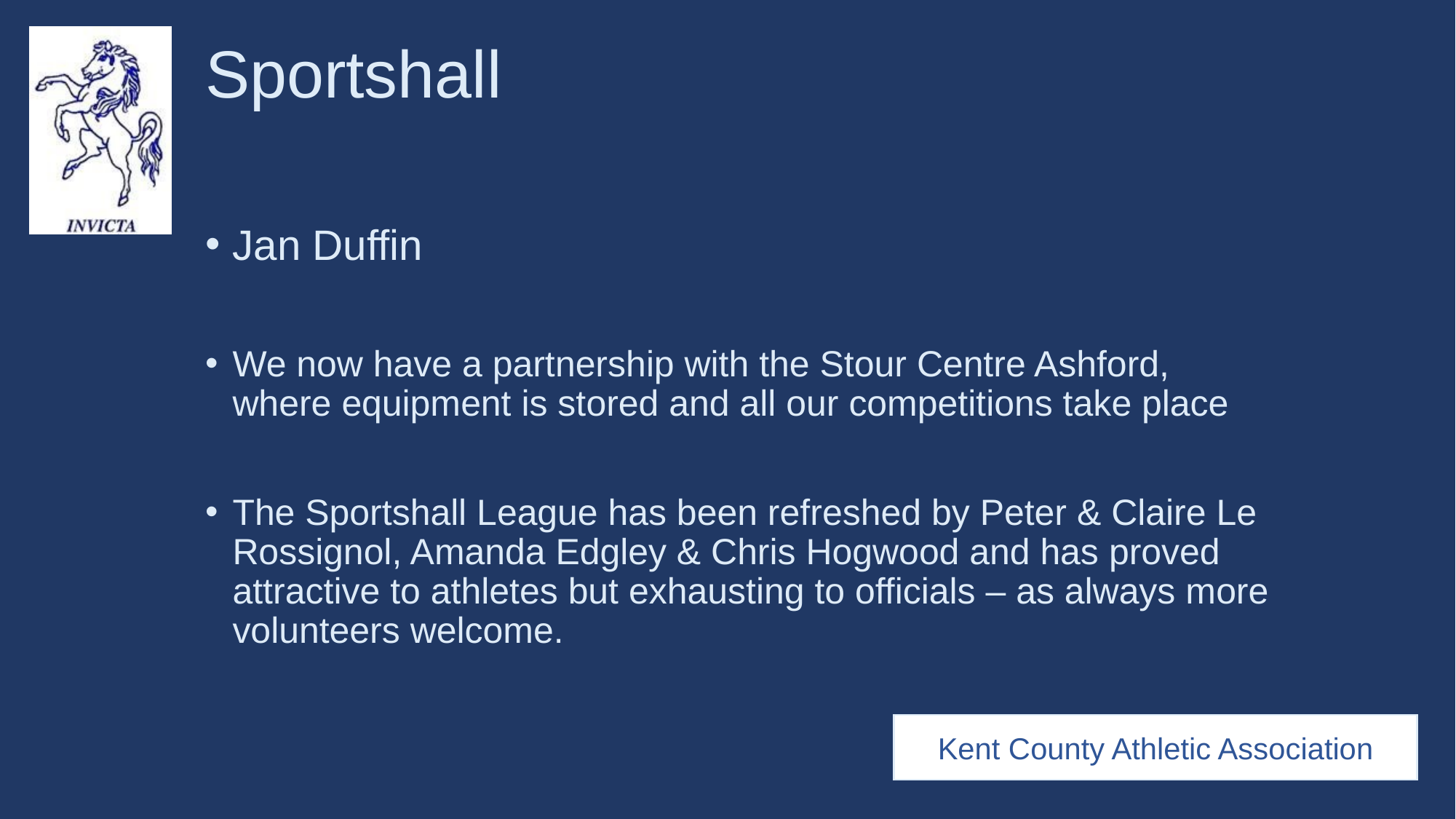

# Sportshall
Jan Duffin

We now have a partnership with the Stour Centre Ashford, where equipment is stored and all our competitions take place

The Sportshall League has been refreshed by Peter & Claire Le Rossignol, Amanda Edgley & Chris Hogwood and has proved attractive to athletes but exhausting to officials – as always more volunteers welcome.